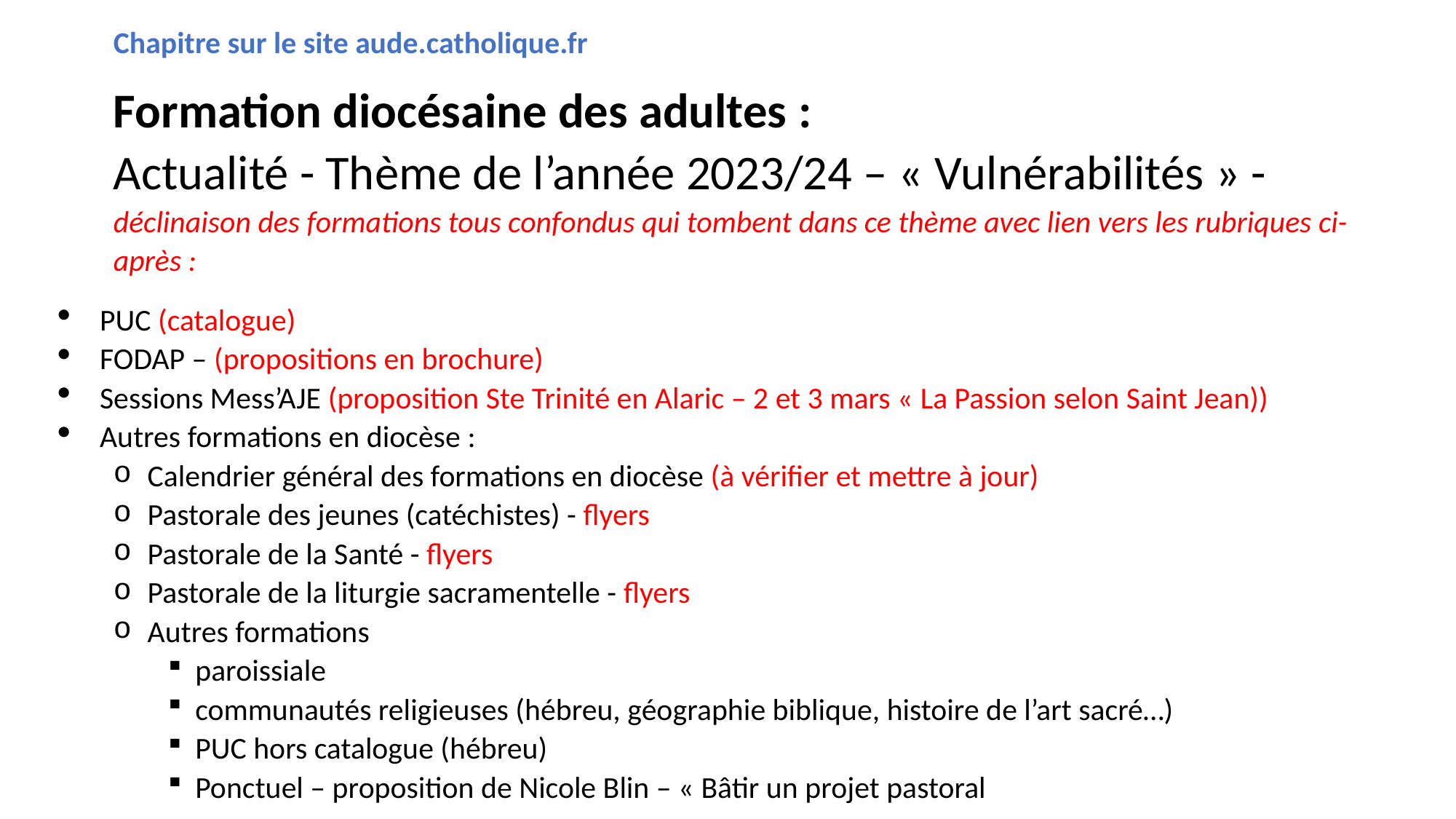

Chapitre sur le site aude.catholique.fr

Formation diocésaine des adultes :
Actualité - Thème de l’année 2023/24 – « Vulnérabilités » - déclinaison des formations tous confondus qui tombent dans ce thème avec lien vers les rubriques ci-après :

PUC (catalogue)
FODAP – (propositions en brochure)
Sessions Mess’AJE (proposition Ste Trinité en Alaric – 2 et 3 mars « La Passion selon Saint Jean))
Autres formations en diocèse :
Calendrier général des formations en diocèse (à vérifier et mettre à jour)
Pastorale des jeunes (catéchistes) - flyers
Pastorale de la Santé - flyers
Pastorale de la liturgie sacramentelle - flyers
Autres formations
paroissiale
communautés religieuses (hébreu, géographie biblique, histoire de l’art sacré…)
PUC hors catalogue (hébreu)
Ponctuel – proposition de Nicole Blin – « Bâtir un projet pastoral